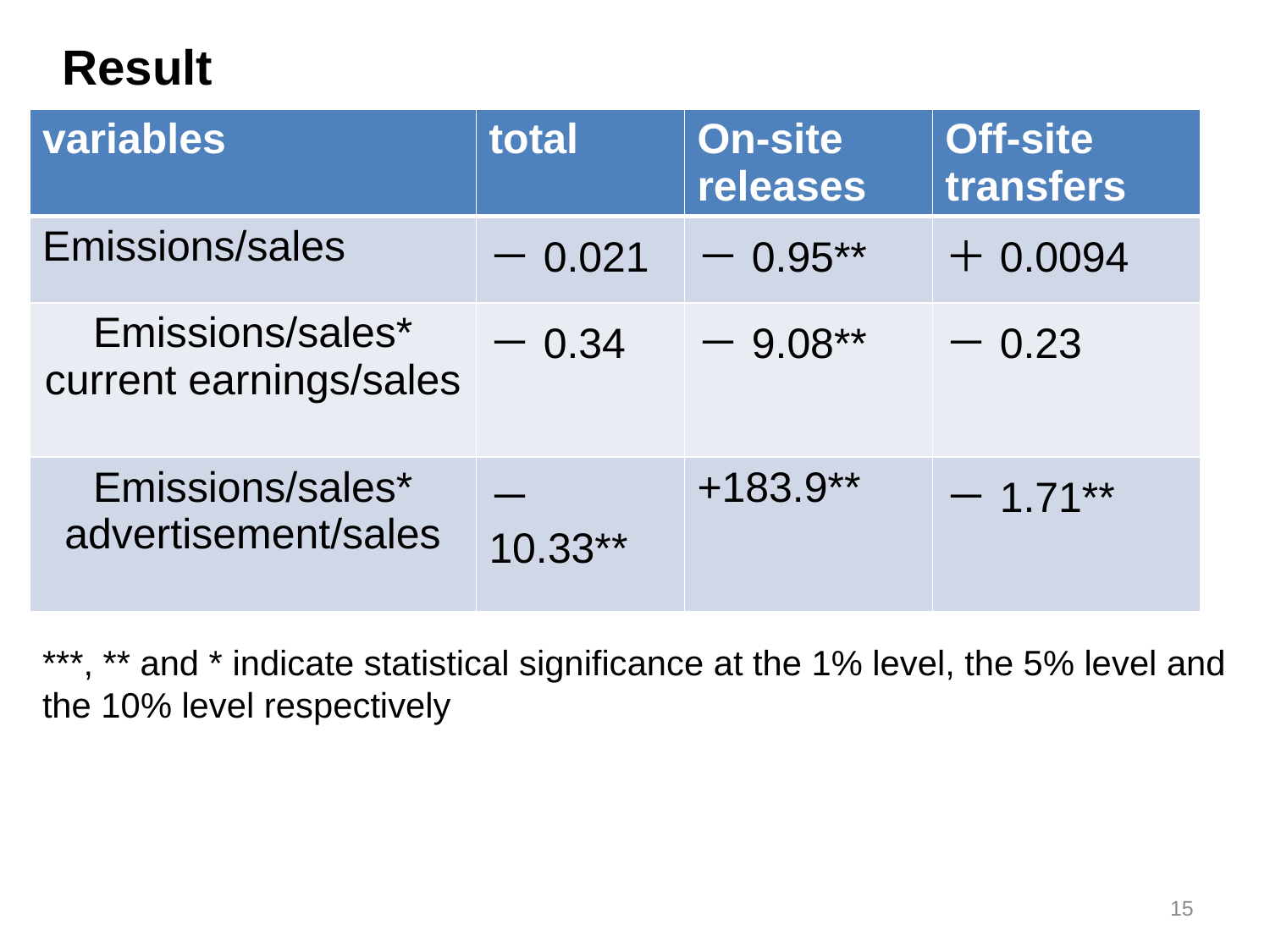

Result
| variables | total | On-site releases | Off-site transfers |
| --- | --- | --- | --- |
| Emissions/sales | －0.021 | －0.95\*\* | ＋0.0094 |
| Emissions/sales\* current earnings/sales | －0.34 | －9.08\*\* | －0.23 |
| Emissions/sales\* advertisement/sales | －10.33\*\* | +183.9\*\* | －1.71\*\* |
***, ** and * indicate statistical significance at the 1% level, the 5% level and the 10% level respectively
15